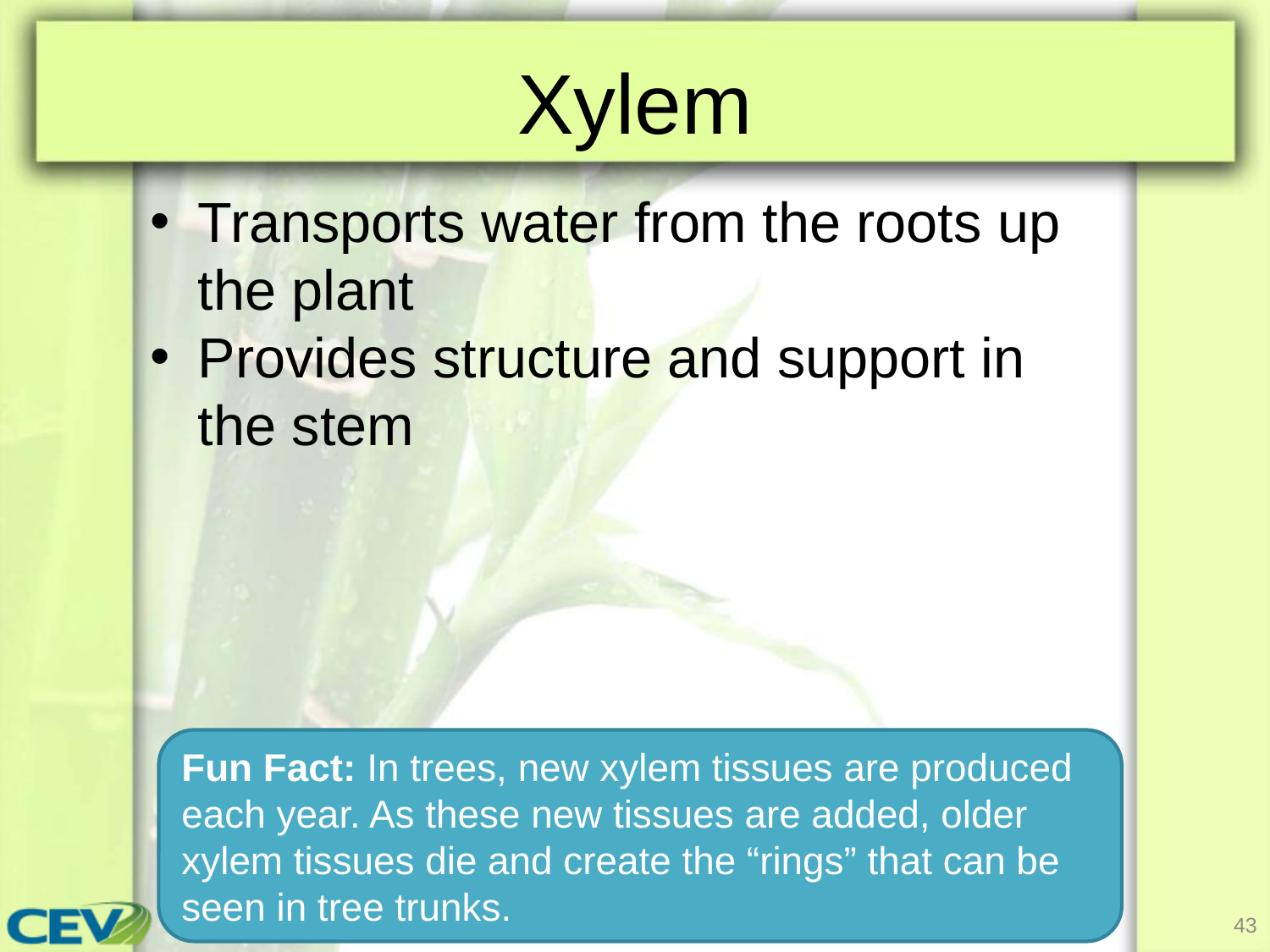

# Xylem
Transports water from the roots up the plant
Provides structure and support in the stem
Fun Fact: In trees, new xylem tissues are produced each year. As these new tissues are added, older xylem tissues die and create the “rings” that can be seen in tree trunks.
43